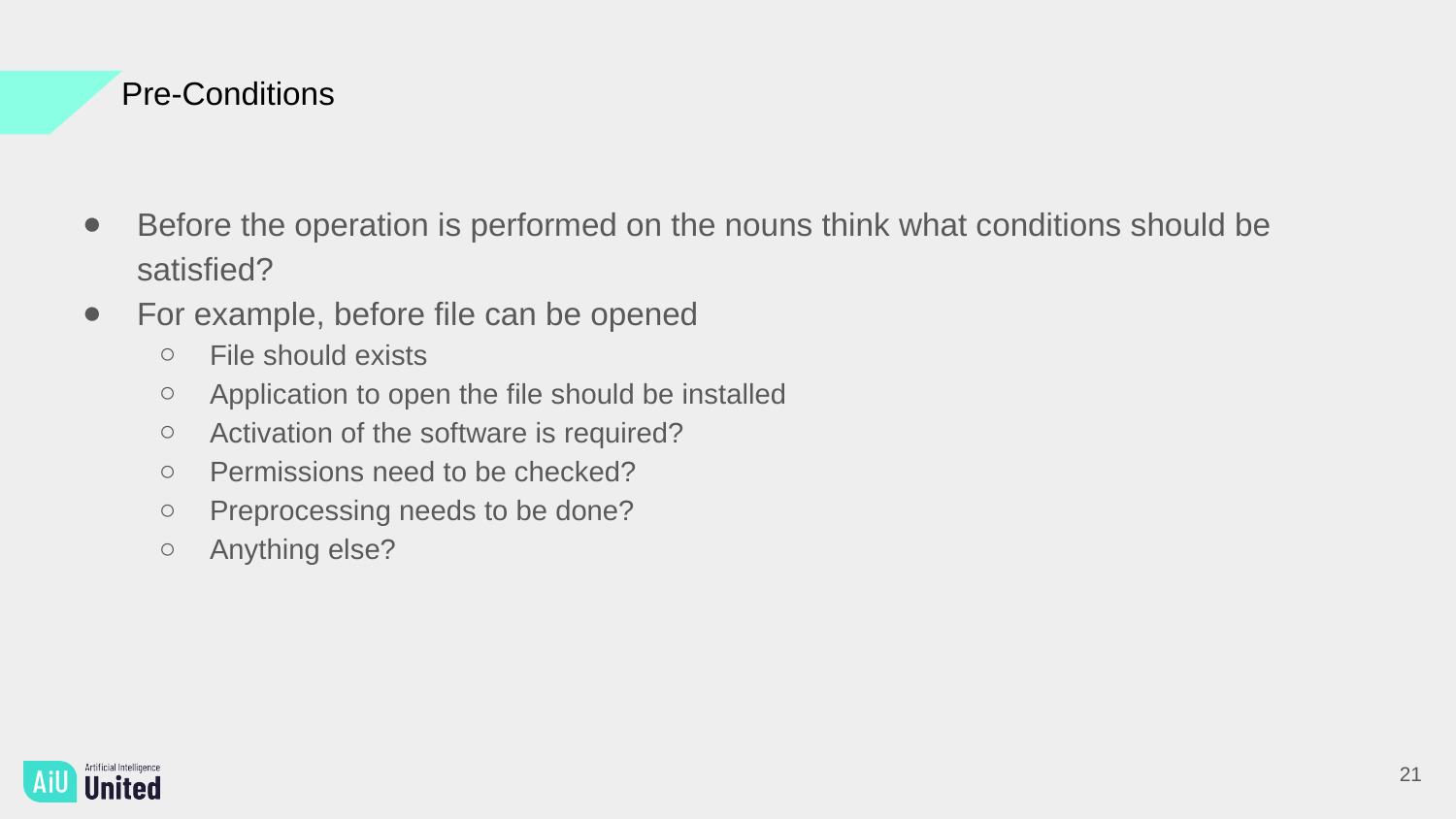

Pre-Conditions

Before the operation is performed on the nouns think what conditions should be satisfied?
For example, before file can be opened
File should exists
Application to open the file should be installed
Activation of the software is required?
Permissions need to be checked?
Preprocessing needs to be done?
Anything else?
21